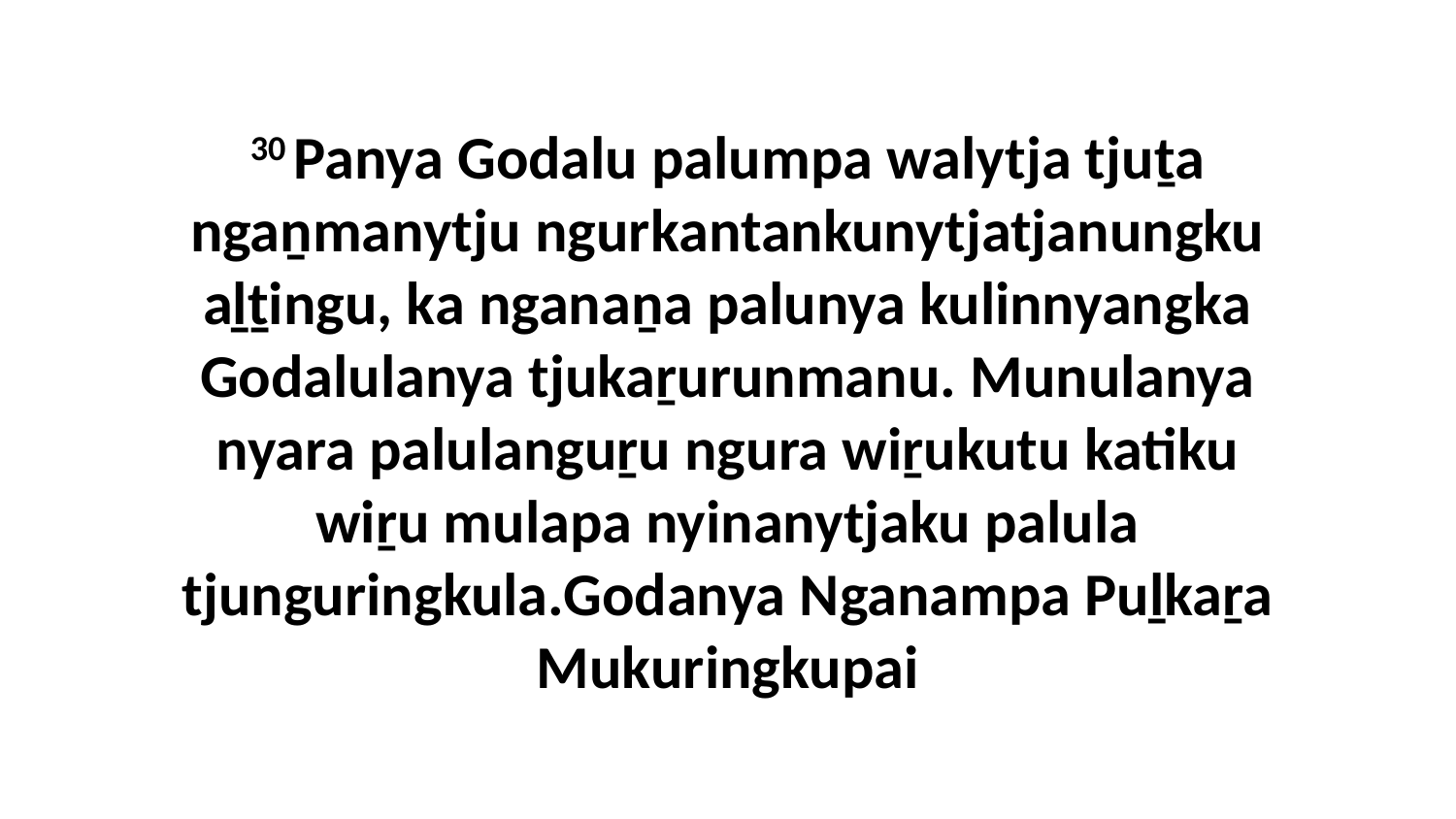

30 Panya Godalu palumpa walytja tjuṯa ngaṉmanytju ngurkantankunytjatjanungku aḻṯingu, ka nganaṉa palunya kulinnyangka Godalulanya tjukaṟurunmanu. Munulanya nyara palulanguṟu ngura wiṟukutu katiku wiṟu mulapa nyinanytjaku palula tjunguringkula.Godanya Nganampa Puḻkaṟa Mukuringkupai